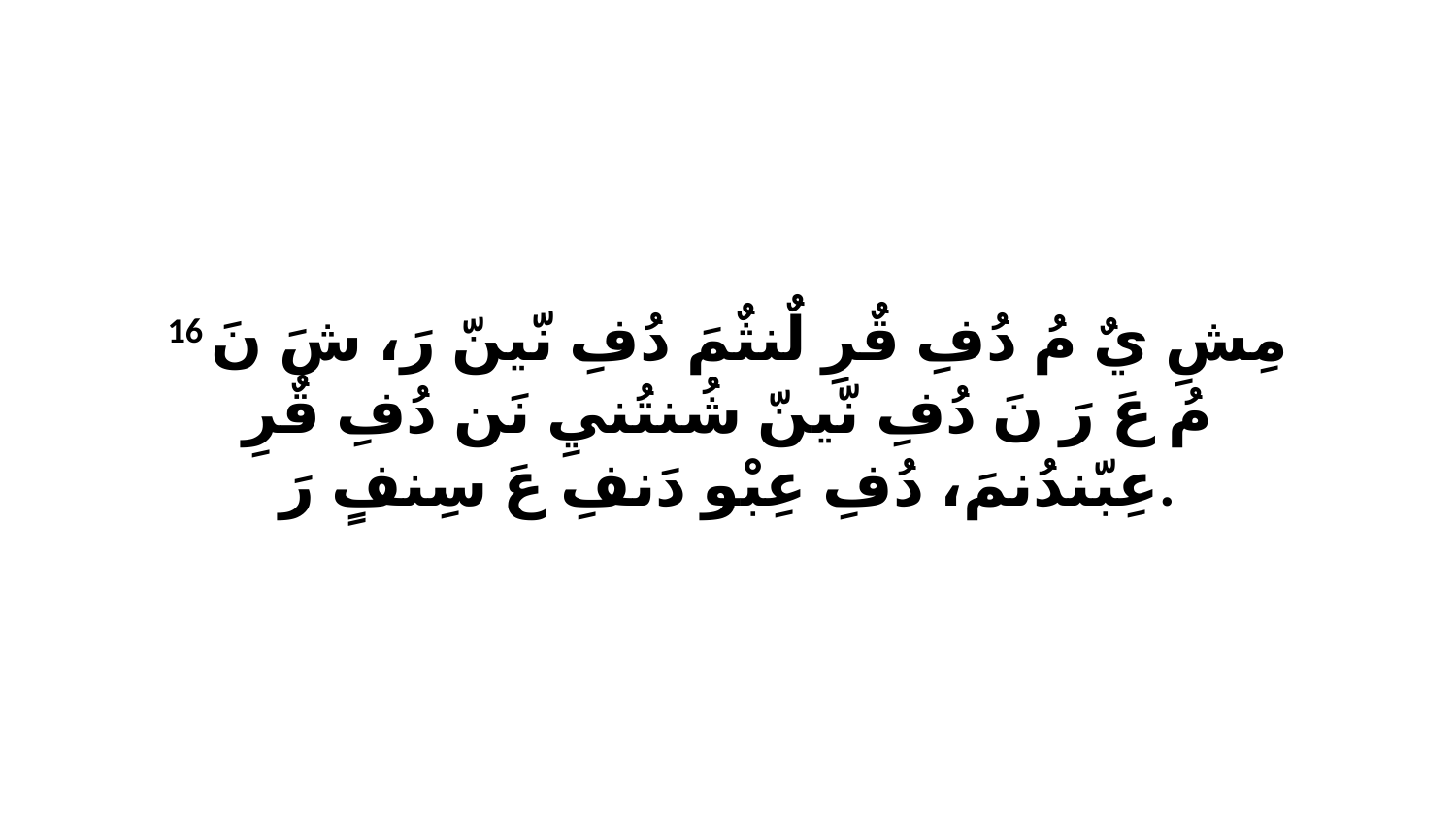

16 مِشِ يٌ مُ دُفِ قٌرِ لٌنثٌمَ دُفِ نّينّ رَ، شَ نَ مُ عَ رَ نَ دُفِ نّينّ شُنتُنيِ نَن دُفِ قٌرِ عِبّندُنمَ، دُفِ عِبْو دَنفِ عَ سِنفٍ رَ.